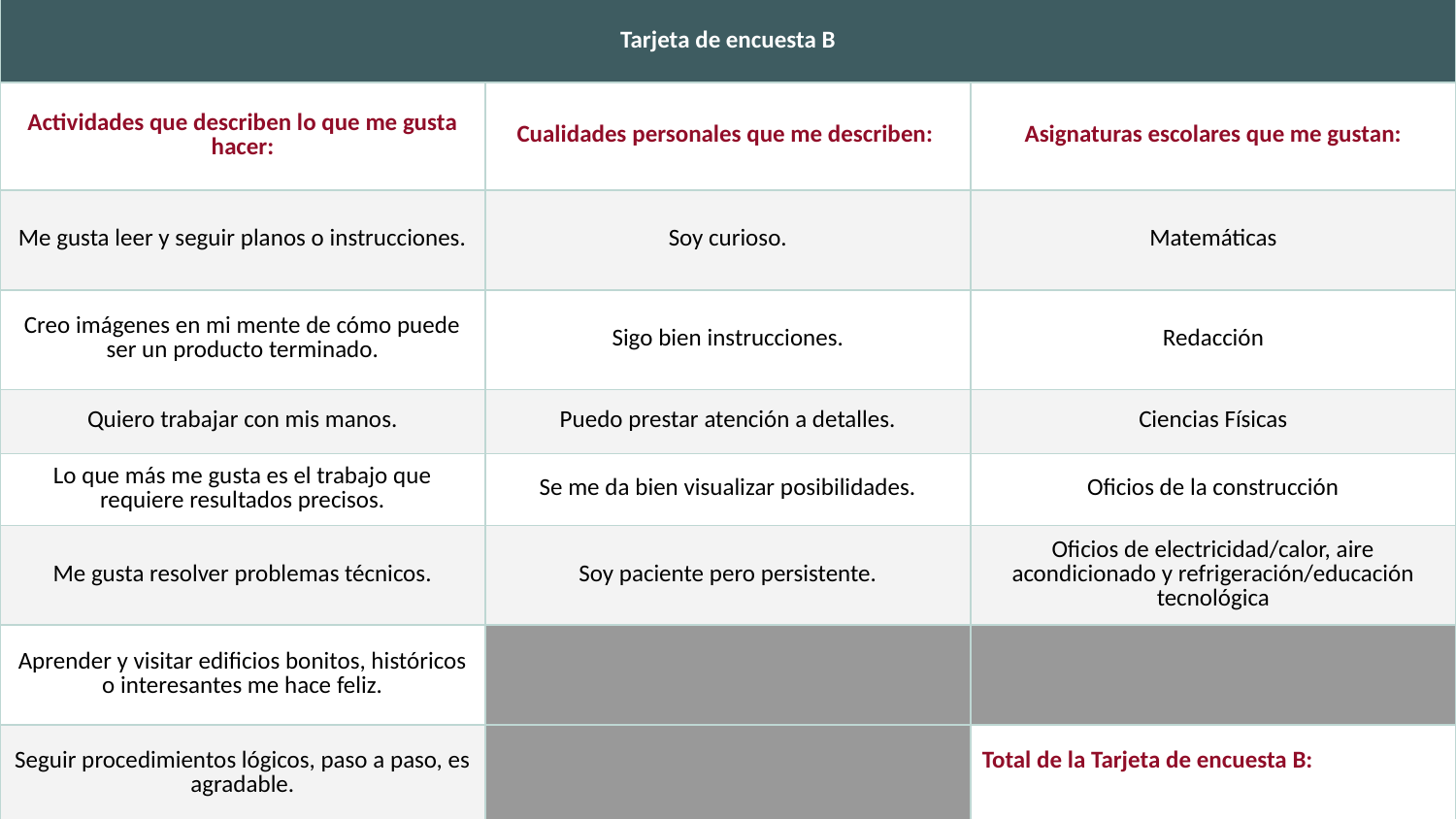

| Tarjeta de encuesta B |  |  |
| --- | --- | --- |
| Actividades que describen lo que me gusta hacer: | Cualidades personales que me describen: | Asignaturas escolares que me gustan: |
| Me gusta leer y seguir planos o instrucciones. | Soy curioso. | Matemáticas |
| Creo imágenes en mi mente de cómo puede ser un producto terminado. | Sigo bien instrucciones. | Redacción |
| Quiero trabajar con mis manos. | Puedo prestar atención a detalles. | Ciencias Físicas |
| Lo que más me gusta es el trabajo que requiere resultados precisos. | Se me da bien visualizar posibilidades. | Oficios de la construcción |
| Me gusta resolver problemas técnicos. | Soy paciente pero persistente. | Oficios de electricidad/calor, aire acondicionado y refrigeración/educación tecnológica |
| Aprender y visitar edificios bonitos, históricos o interesantes me hace feliz. |  |  |
| Seguir procedimientos lógicos, paso a paso, es agradable. |  | Total de la Tarjeta de encuesta B: |